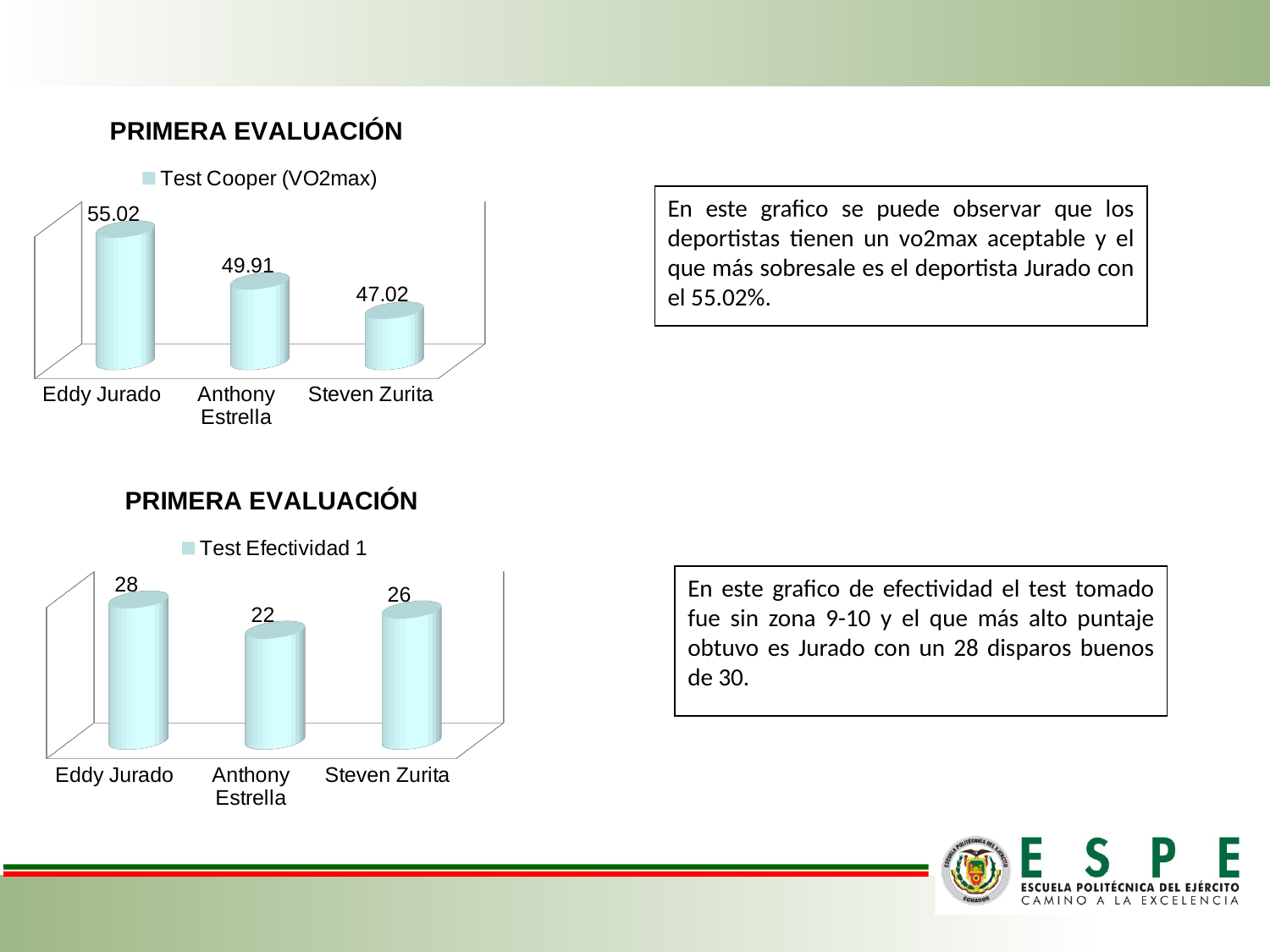

[unsupported chart]

En este grafico se puede observar que los deportistas tienen un vo2max aceptable y el que más sobresale es el deportista Jurado con el 55.02%.

[unsupported chart]

En este grafico de efectividad el test tomado fue sin zona 9-10 y el que más alto puntaje obtuvo es Jurado con un 28 disparos buenos de 30.